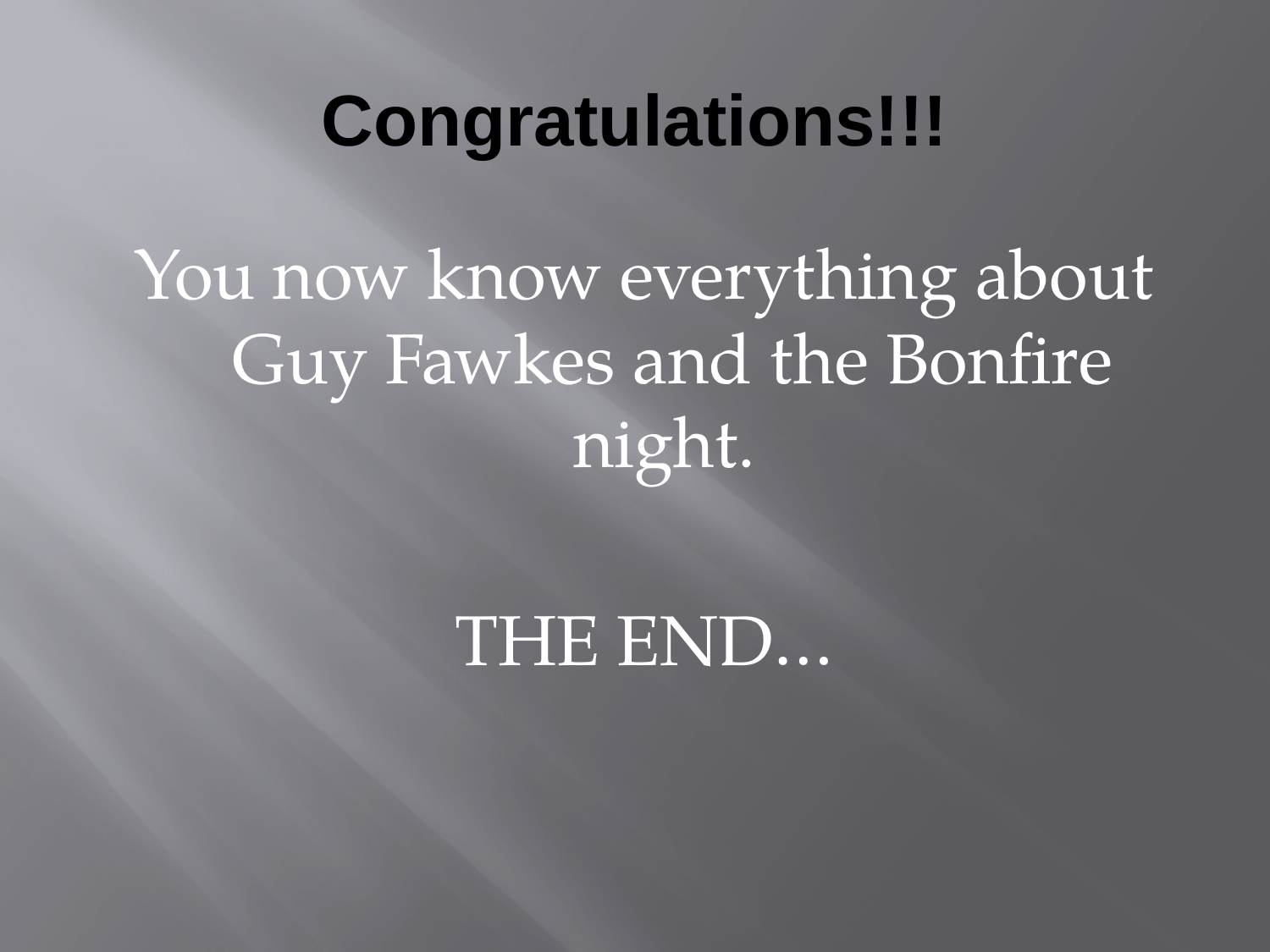

# Congratulations!!!
You now know everything about Guy Fawkes and the Bonfire night.

THE END…